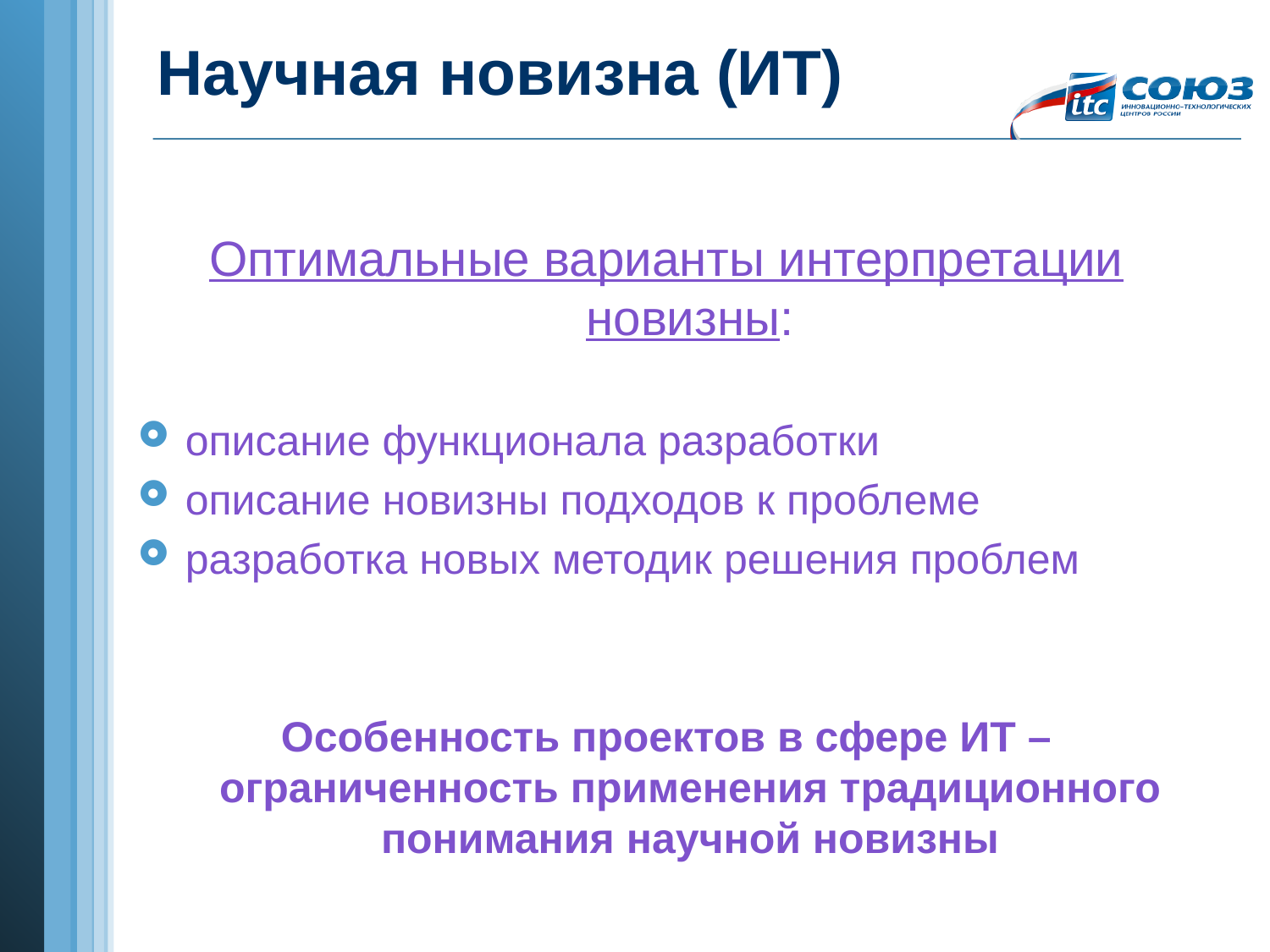

# Научная новизна (ИТ)

Оптимальные варианты интерпретации новизны:

описание функционала разработки
описание новизны подходов к проблеме
разработка новых методик решения проблем

Особенность проектов в сфере ИТ – ограниченность применения традиционного понимания научной новизны